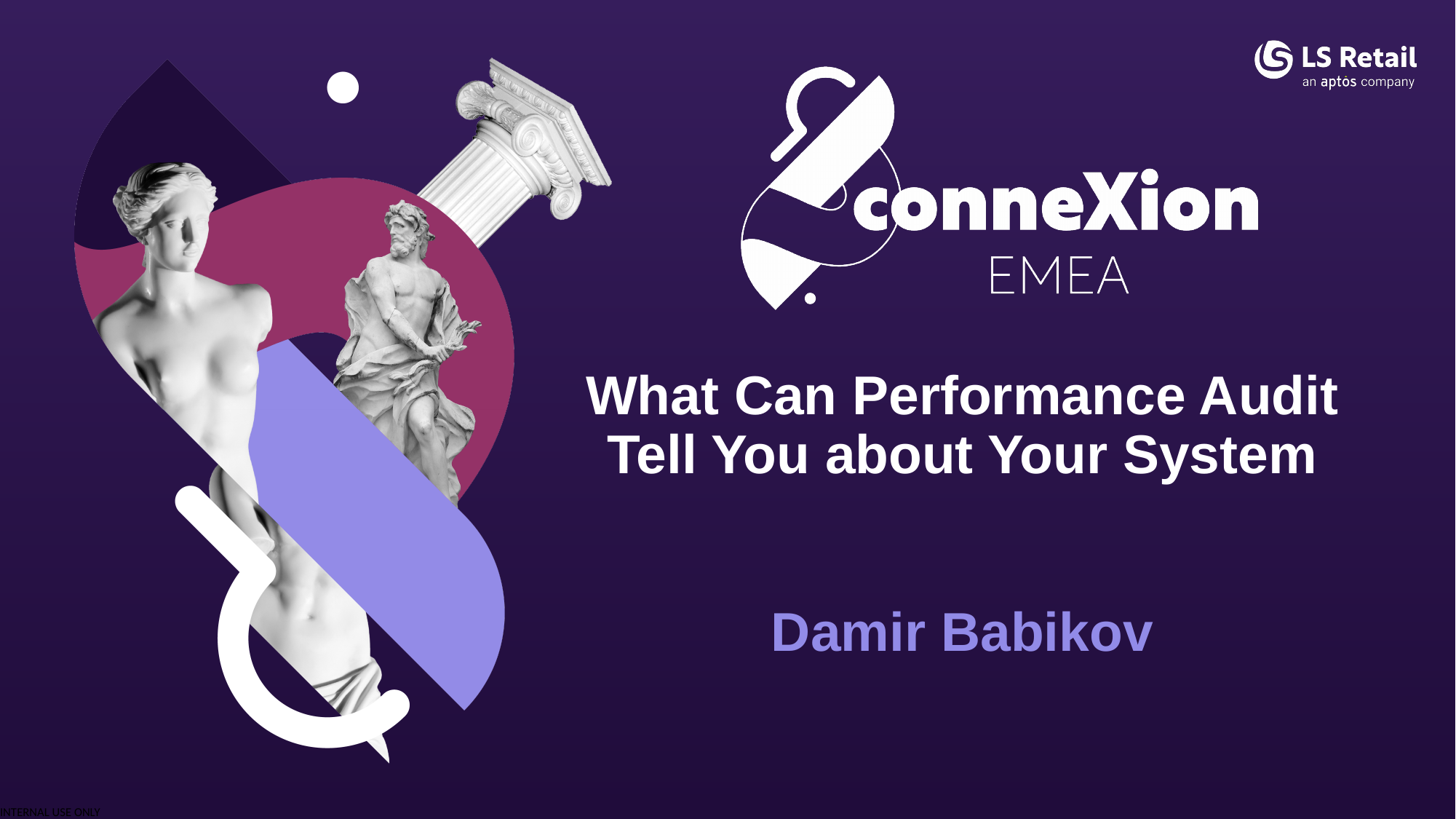

What Can Performance Audit Tell You about Your System
Damir Babikov